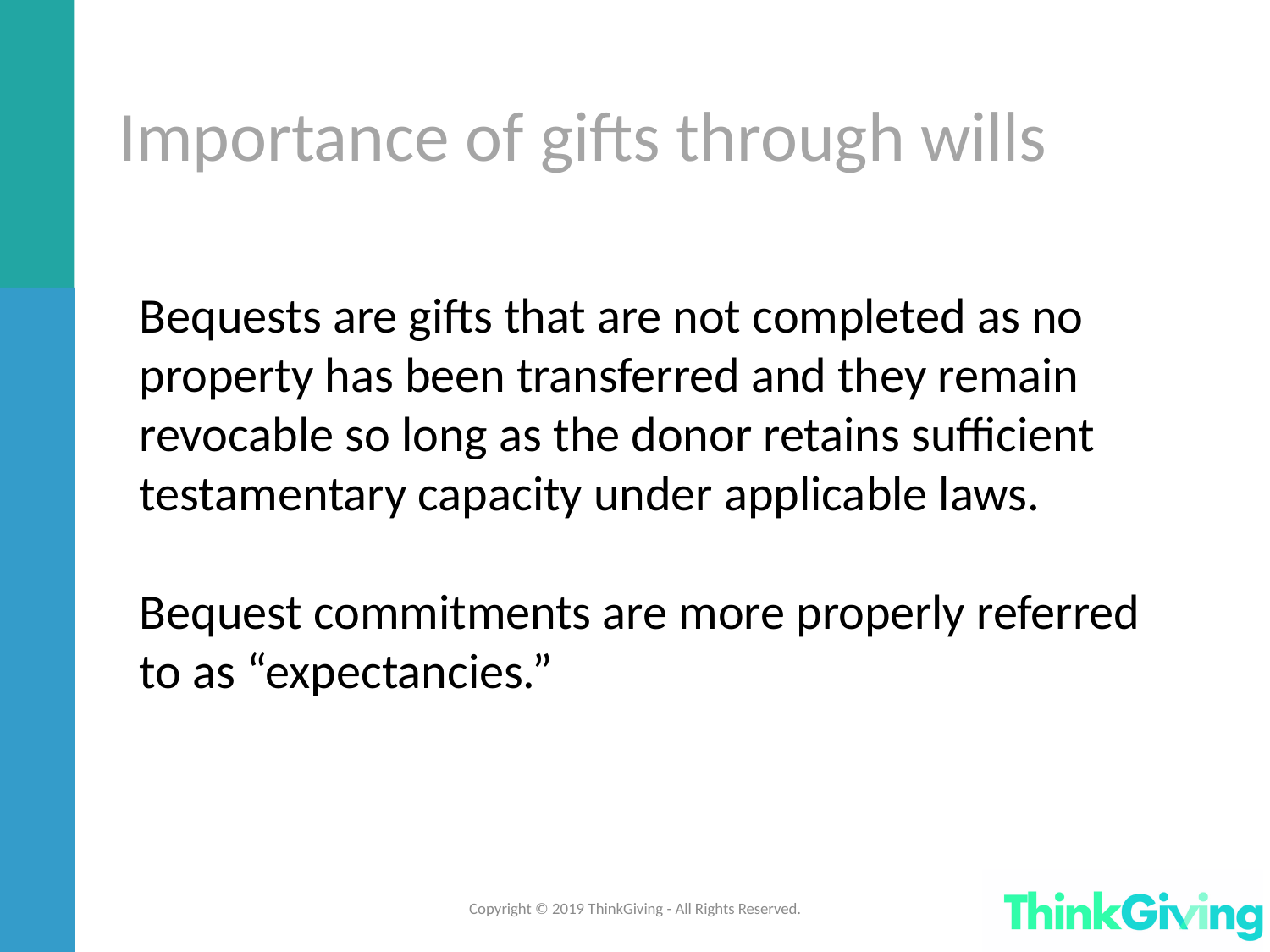

# Importance of gifts through wills
Bequests are gifts that are not completed as no property has been transferred and they remain revocable so long as the donor retains sufficient testamentary capacity under applicable laws.

Bequest commitments are more properly referred to as “expectancies.”
Copyright © 2019 ThinkGiving - All Rights Reserved.